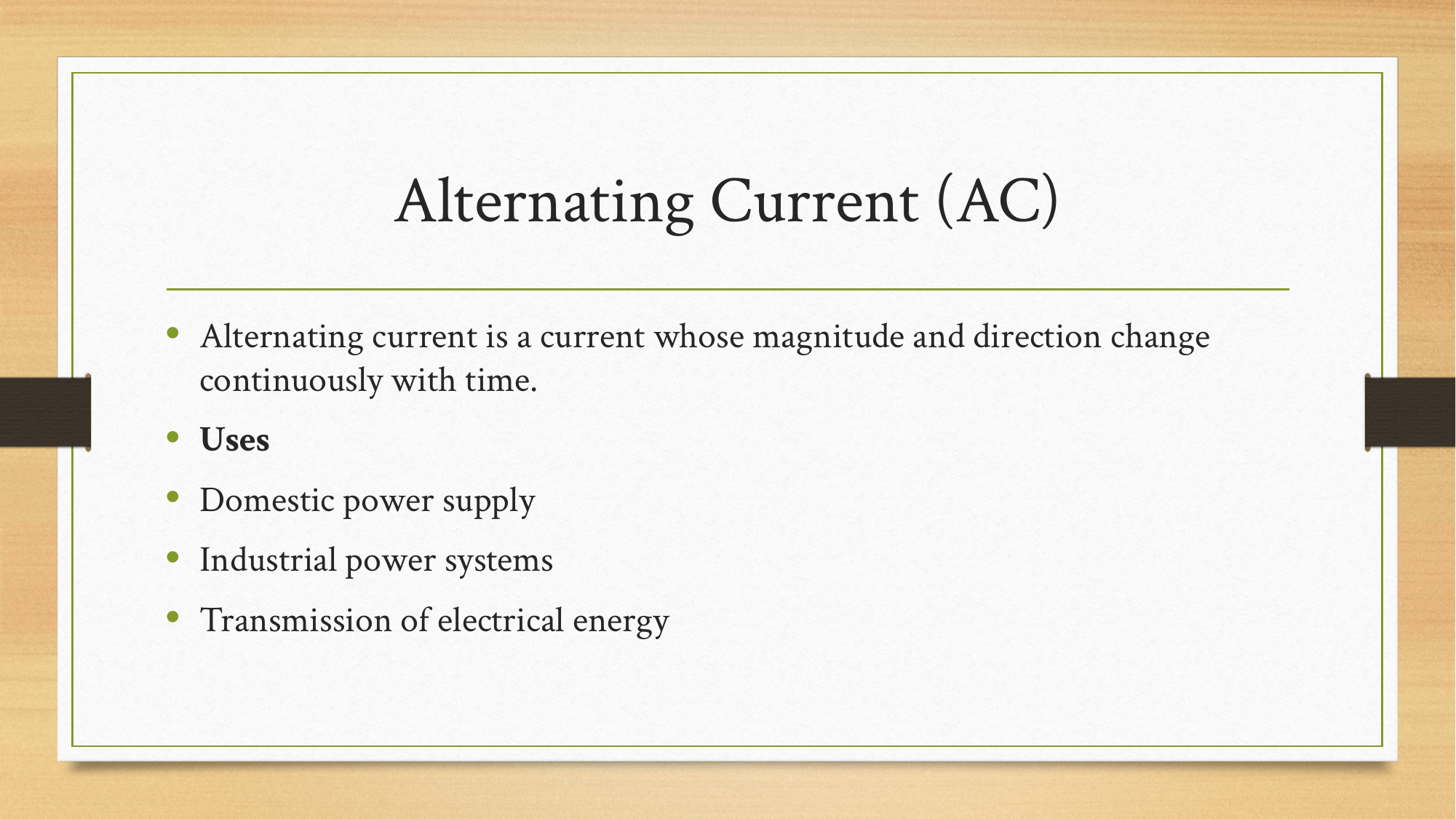

# Alternating Current (AC)
Alternating current is a current whose magnitude and direction change continuously with time.
Uses
Domestic power supply
Industrial power systems
Transmission of electrical energy